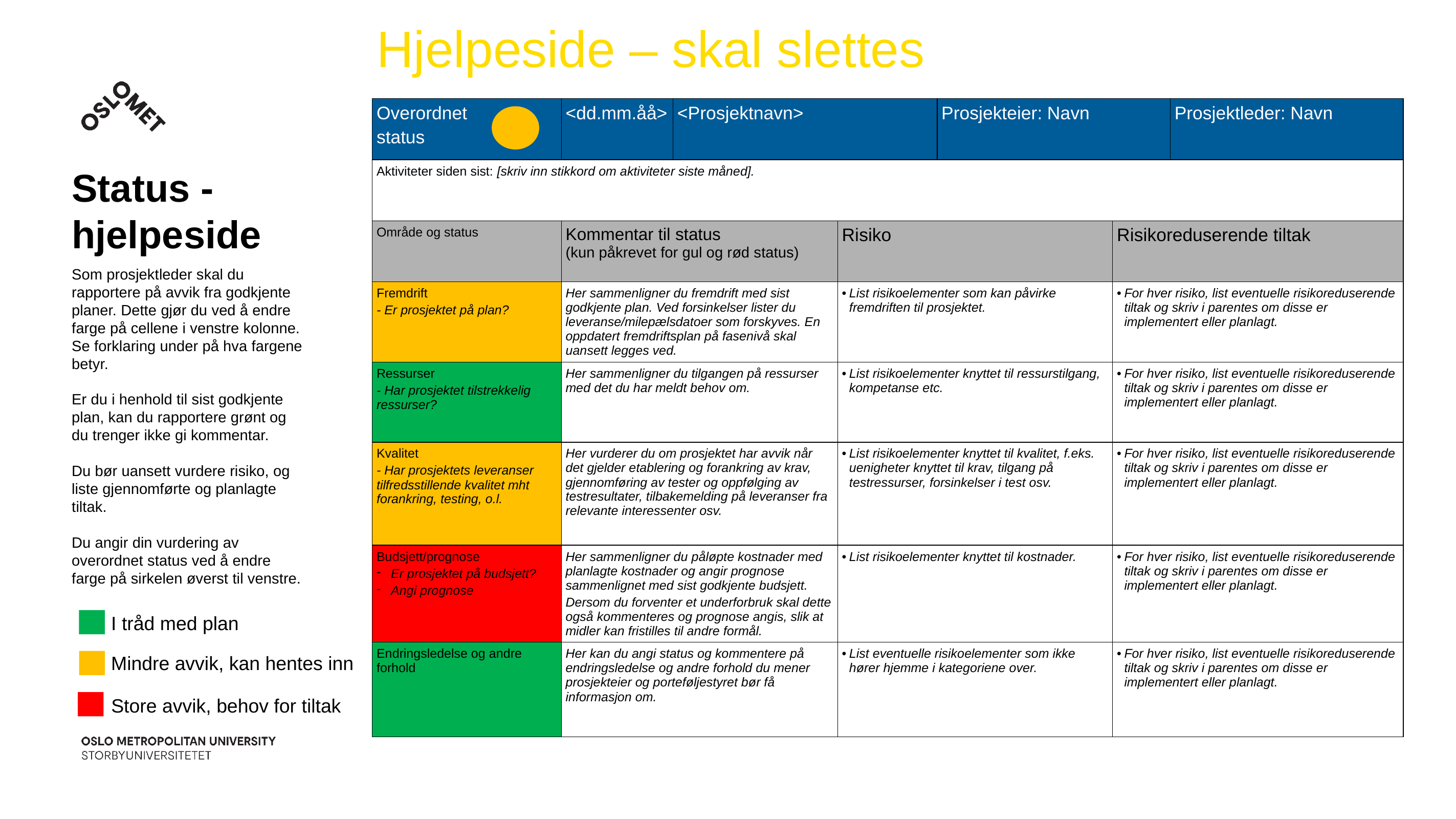

11.03.2020
Høgskolen i Oslo og Akershus
Hjelpeside – skal slettes
| Overordnet  status | <dd.mm.åå> | <Prosjektnavn> |  | Prosjekteier: Navn |  | Prosjektleder: Navn |
| --- | --- | --- | --- | --- | --- | --- |
| Aktiviteter siden sist: [skriv inn stikkord om aktiviteter siste måned]. |  |  |  |  |  |  |
| Område og status | Kommentar til status (kun påkrevet for gul og rød status) |  | Risiko |  | Risikoreduserende tiltak |  |
| Fremdrift - Er prosjektet på plan? | Her sammenligner du fremdrift med sist godkjente plan. Ved forsinkelser lister du leveranse/milepælsdatoer som forskyves. En oppdatert fremdriftsplan på fasenivå skal uansett legges ved. |  | List risikoelementer som kan påvirke fremdriften til prosjektet. |  | For hver risiko, list eventuelle risikoreduserende tiltak og skriv i parentes om disse er implementert eller planlagt. |  |
| Ressurser  - Har prosjektet tilstrekkelig ressurser? | Her sammenligner du tilgangen på ressurser med det du har meldt behov om. |  | List risikoelementer knyttet til ressurstilgang, kompetanse etc. |  | For hver risiko, list eventuelle risikoreduserende tiltak og skriv i parentes om disse er implementert eller planlagt. |  |
| Kvalitet - Har prosjektets leveranser tilfredsstillende kvalitet mht forankring, testing, o.l. | Her vurderer du om prosjektet har avvik når det gjelder etablering og forankring av krav, gjennomføring av tester og oppfølging av testresultater, tilbakemelding på leveranser fra relevante interessenter osv. |  | List risikoelementer knyttet til kvalitet, f.eks. uenigheter knyttet til krav, tilgang på testressurser, forsinkelser i test osv. |  | For hver risiko, list eventuelle risikoreduserende tiltak og skriv i parentes om disse er implementert eller planlagt. |  |
| Budsjett/prognose Er prosjektet på budsjett? Angi prognose | Her sammenligner du påløpte kostnader med planlagte kostnader og angir prognose sammenlignet med sist godkjente budsjett. Dersom du forventer et underforbruk skal dette også kommenteres og prognose angis, slik at midler kan fristilles til andre formål. |  | List risikoelementer knyttet til kostnader. |  | For hver risiko, list eventuelle risikoreduserende tiltak og skriv i parentes om disse er implementert eller planlagt. |  |
| Endringsledelse og andre forhold | Her kan du angi status og kommentere på endringsledelse og andre forhold du mener prosjekteier og porteføljestyret bør få informasjon om. |  | List eventuelle risikoelementer som ikke hører hjemme i kategoriene over. |  | For hver risiko, list eventuelle risikoreduserende tiltak og skriv i parentes om disse er implementert eller planlagt. |  |

Status -
hjelpeside

Som prosjektleder skal du rapportere på avvik fra godkjente planer. Dette gjør du ved å endre farge på cellene i venstre kolonne. Se forklaring under på hva fargene betyr.

Er du i henhold til sist godkjente plan, kan du rapportere grønt og du trenger ikke gi kommentar.

Du bør uansett vurdere risiko, og liste gjennomførte og planlagte tiltak.

Du angir din vurdering av overordnet status ved å endre farge på sirkelen øverst til venstre.

I tråd med plan

Mindre avvik, kan hentes inn

Store avvik, behov for tiltak